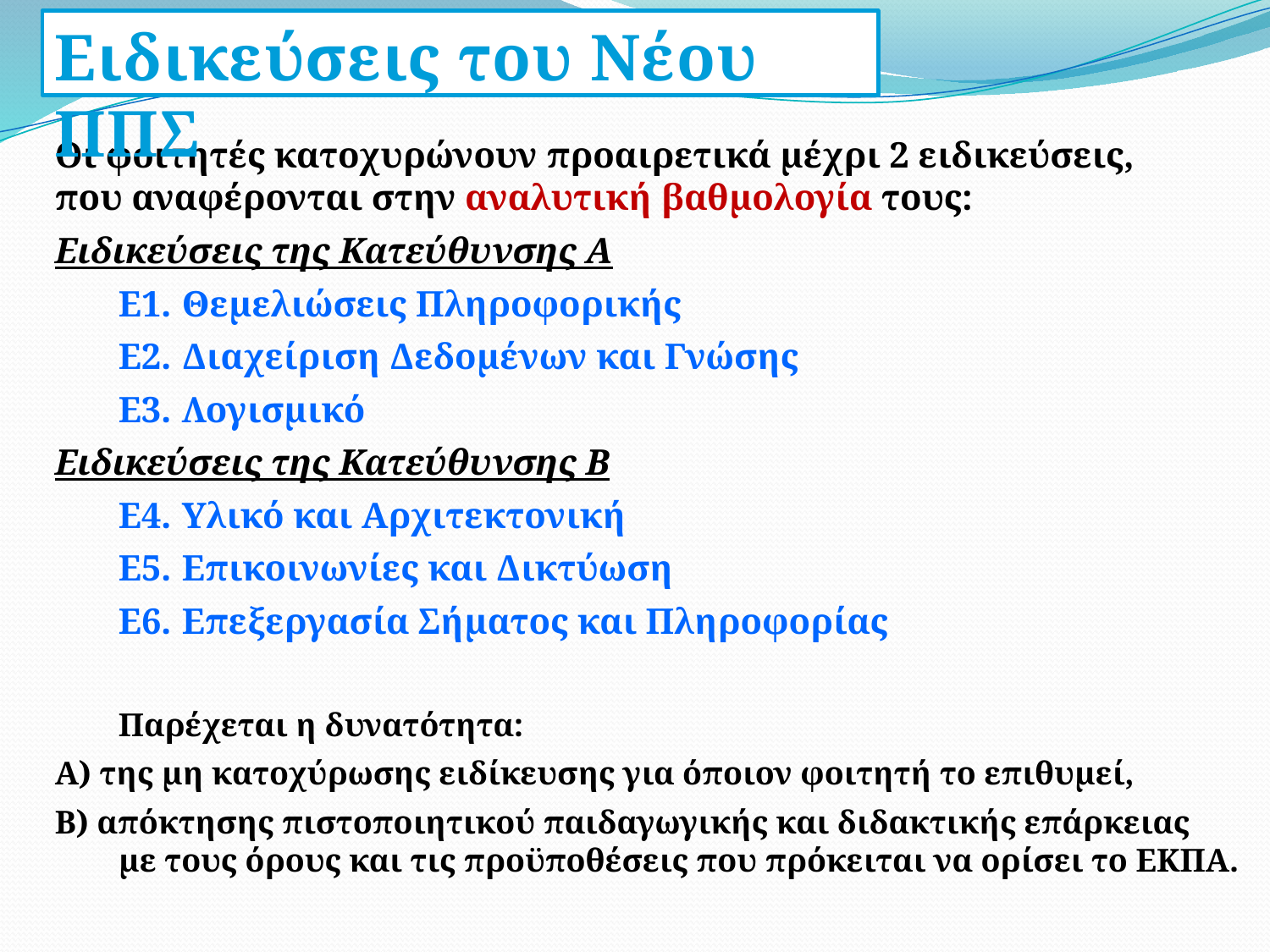

Ειδικεύσεις του Νέου ΠΠΣ
Οι φοιτητές κατοχυρώνουν προαιρετικά μέχρι 2 ειδικεύσεις,
που αναφέρονται στην αναλυτική βαθμολογία τους:
Ειδικεύσεις της Κατεύθυνσης Α
Ε1. 	Θεμελιώσεις Πληροφορικής
Ε2. 	Διαχείριση Δεδομένων και Γνώσης
Ε3. 	Λογισμικό
Ειδικεύσεις της Κατεύθυνσης Β
Ε4. 	Υλικό και Αρχιτεκτονική
Ε5. 	Επικοινωνίες και Δικτύωση
Ε6. 	Επεξεργασία Σήματος και Πληροφορίας

Παρέχεται η δυνατότητα:
Α) της μη κατοχύρωσης ειδίκευσης για όποιον φοιτητή το επιθυμεί,
Β) απόκτησης πιστοποιητικού παιδαγωγικής και διδακτικής επάρκειας
με τους όρους και τις προϋποθέσεις που πρόκειται να ορίσει το ΕΚΠΑ.